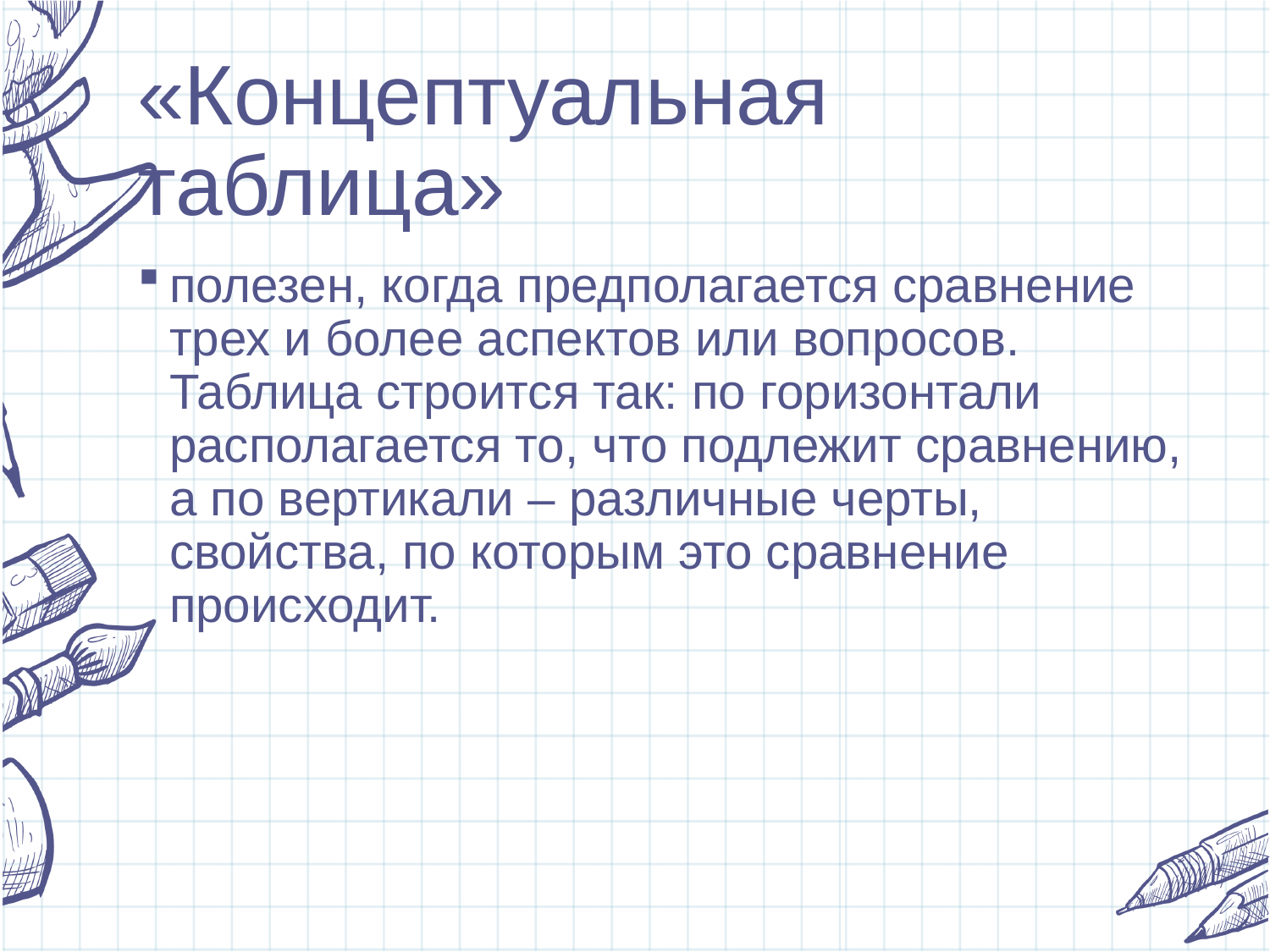

# «Концептуальная таблица»
полезен, когда предполагается сравнение трех и более аспектов или вопросов. Таблица строится так: по горизонтали располагается то, что подлежит сравнению, а по вертикали – различные черты, свойства, по которым это сравнение происходит.